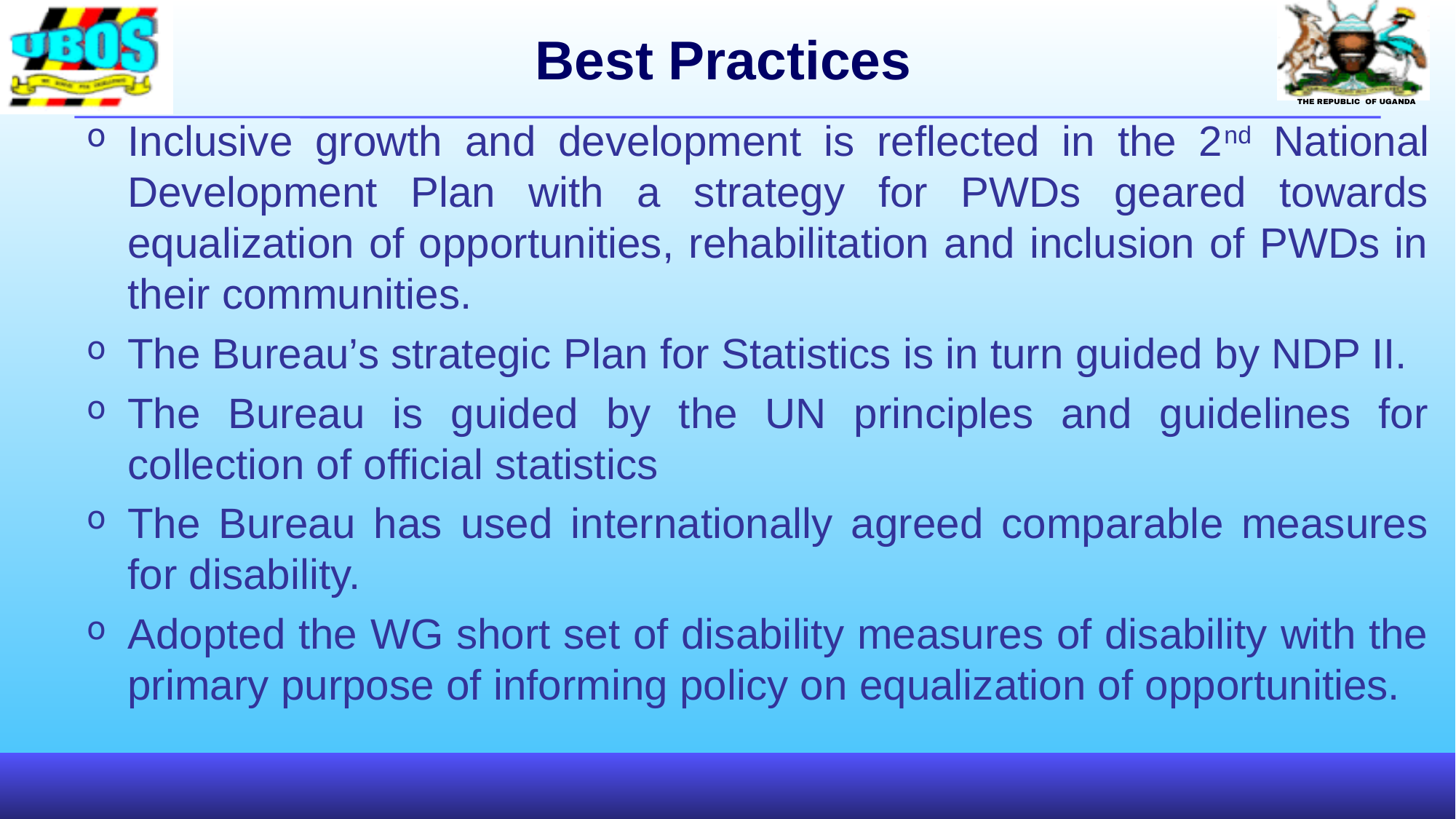

# Best Practices
Inclusive growth and development is reflected in the 2nd National Development Plan with a strategy for PWDs geared towards equalization of opportunities, rehabilitation and inclusion of PWDs in their communities.
The Bureau’s strategic Plan for Statistics is in turn guided by NDP II.
The Bureau is guided by the UN principles and guidelines for collection of official statistics
The Bureau has used internationally agreed comparable measures for disability.
Adopted the WG short set of disability measures of disability with the primary purpose of informing policy on equalization of opportunities.